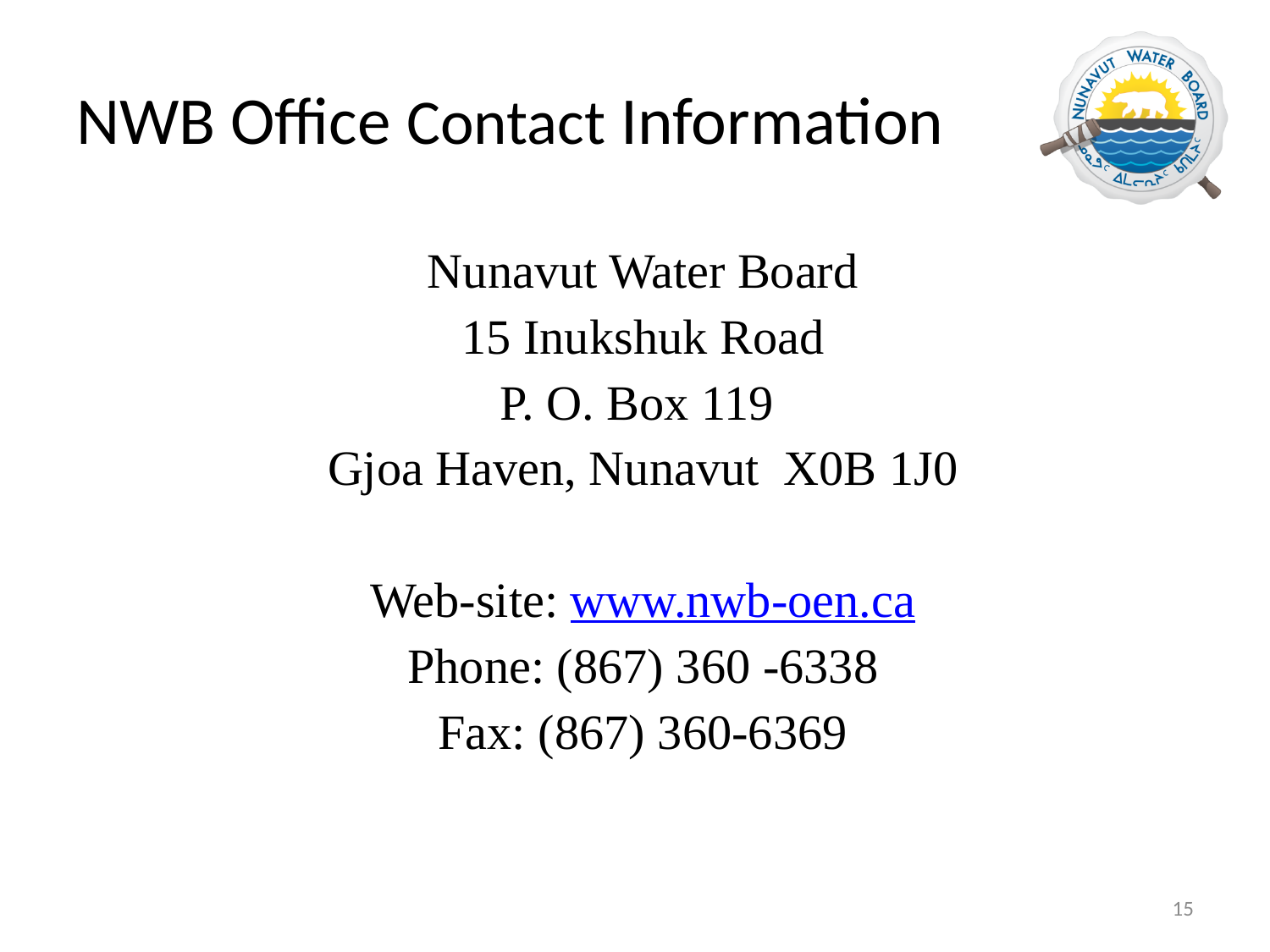

# NWB Office Contact Information
Nunavut Water Board
15 Inukshuk Road
P. O. Box 119
Gjoa Haven, Nunavut  X0B 1J0

Web-site: www.nwb-oen.ca
Phone: (867) 360 -6338
Fax: (867) 360-6369
15